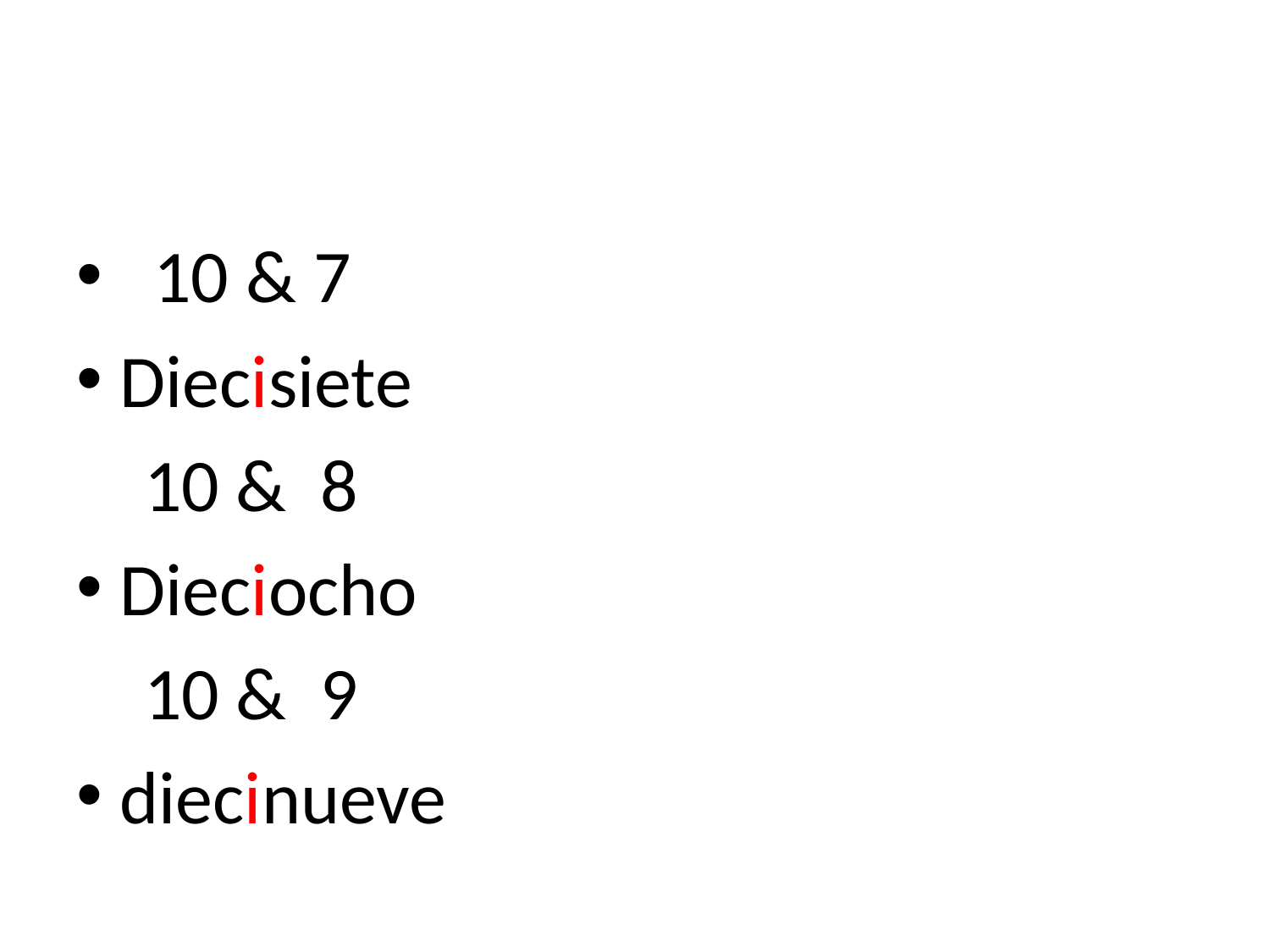

#
  10 & 7
Diecisiete
    10 &  8
Dieciocho
    10 &  9
diecinueve